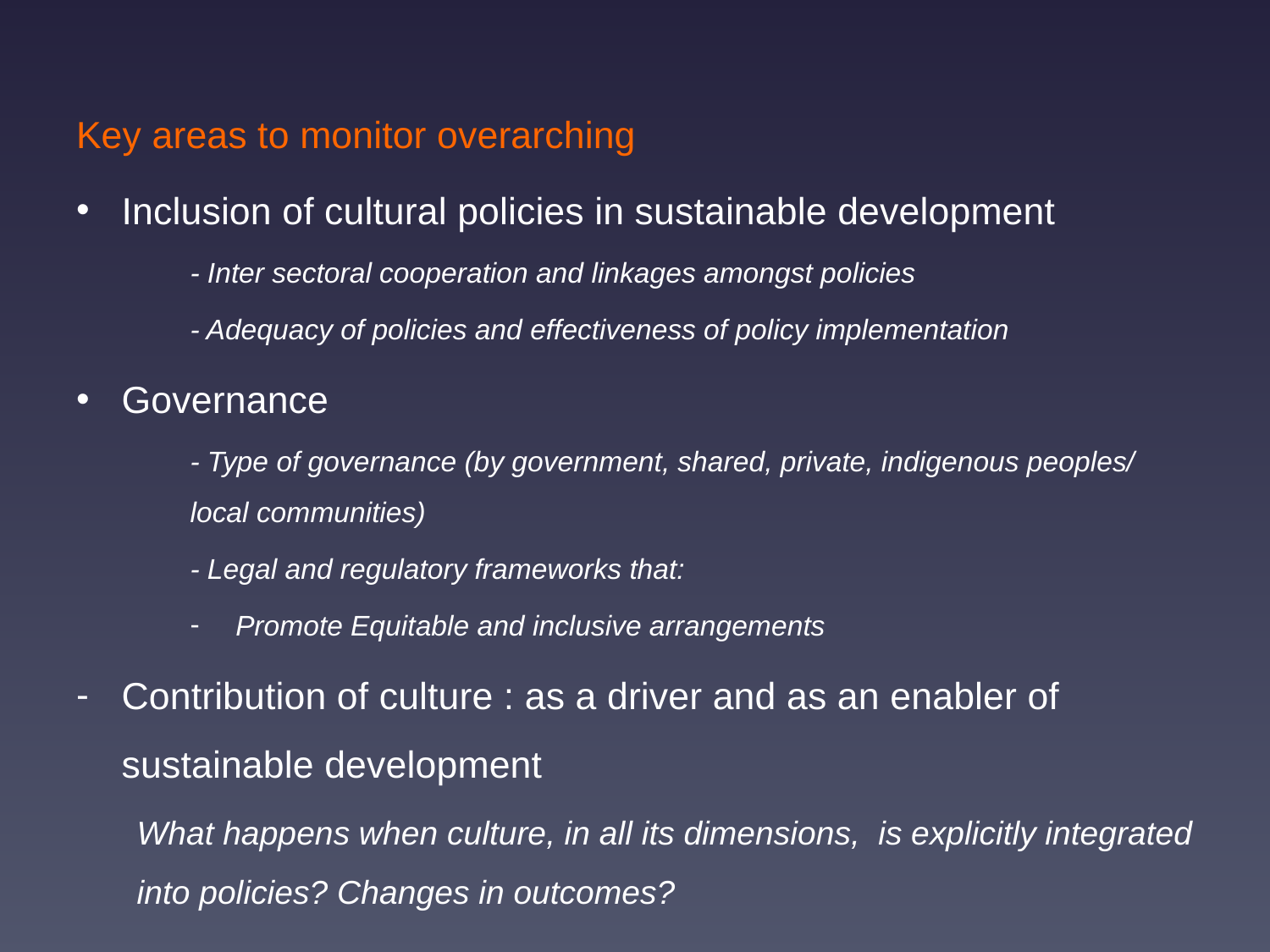

Key areas to monitor overarching
Inclusion of cultural policies in sustainable development
- Inter sectoral cooperation and linkages amongst policies
- Adequacy of policies and effectiveness of policy implementation
Governance
- Type of governance (by government, shared, private, indigenous peoples/ local communities)
- Legal and regulatory frameworks that:
Promote Equitable and inclusive arrangements
Contribution of culture : as a driver and as an enabler of sustainable development
What happens when culture, in all its dimensions,  is explicitly integrated into policies? Changes in outcomes?